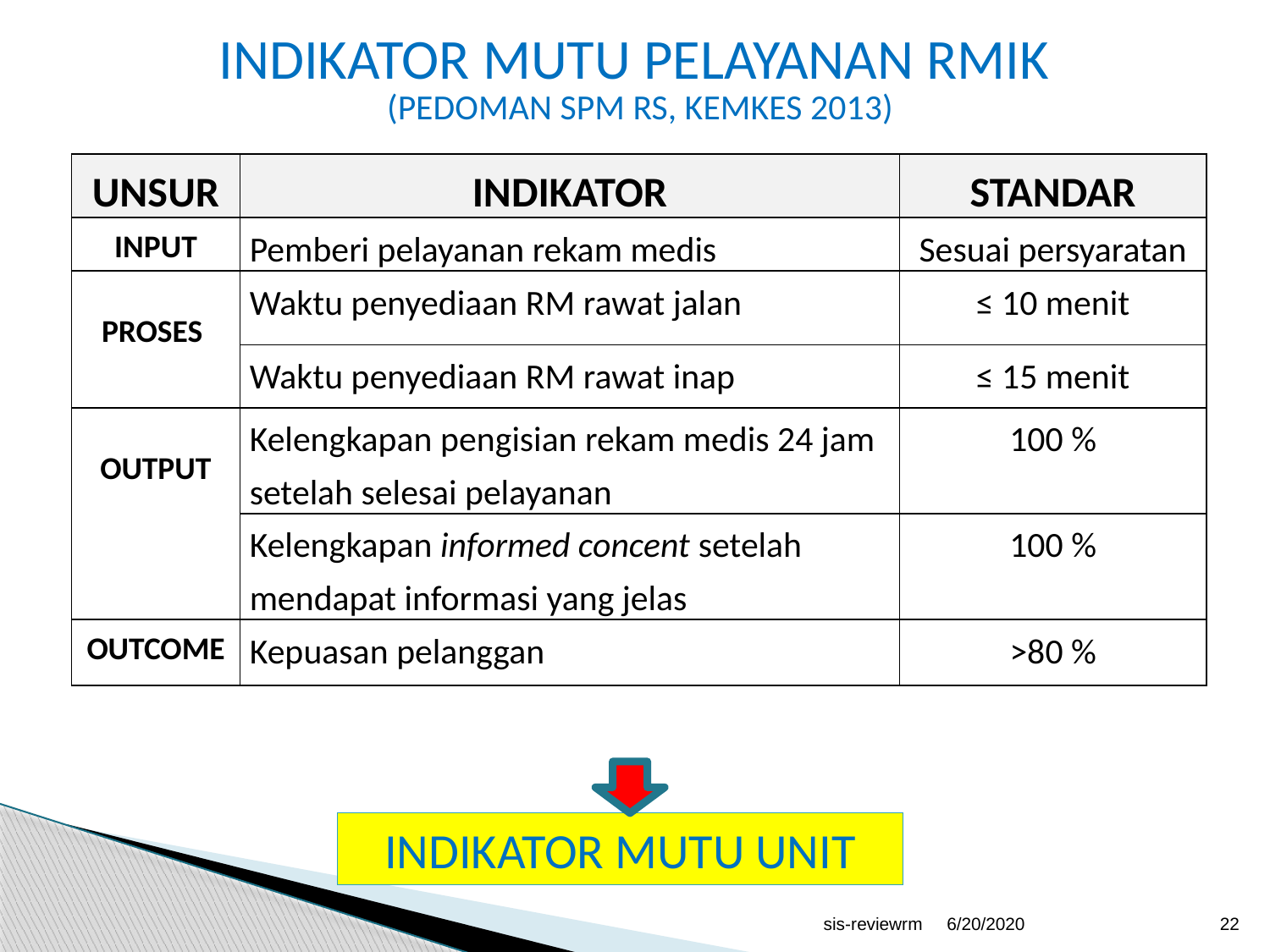

# INDIKATOR MUTU PELAYANAN RMIK (PEDOMAN SPM RS, KEMKES 2013)
| UNSUR | INDIKATOR | STANDAR |
| --- | --- | --- |
| INPUT | Pemberi pelayanan rekam medis | Sesuai persyaratan |
| PROSES | Waktu penyediaan RM rawat jalan | ≤ 10 menit |
|  | Waktu penyediaan RM rawat inap | ≤ 15 menit |
| OUTPUT | Kelengkapan pengisian rekam medis 24 jam setelah selesai pelayanan | 100 % |
|  | Kelengkapan informed concent setelah mendapat informasi yang jelas | 100 % |
| OUTCOME | Kepuasan pelanggan | >80 % |

INDIKATOR MUTU UNIT
sis-reviewrm
6/20/2020
22